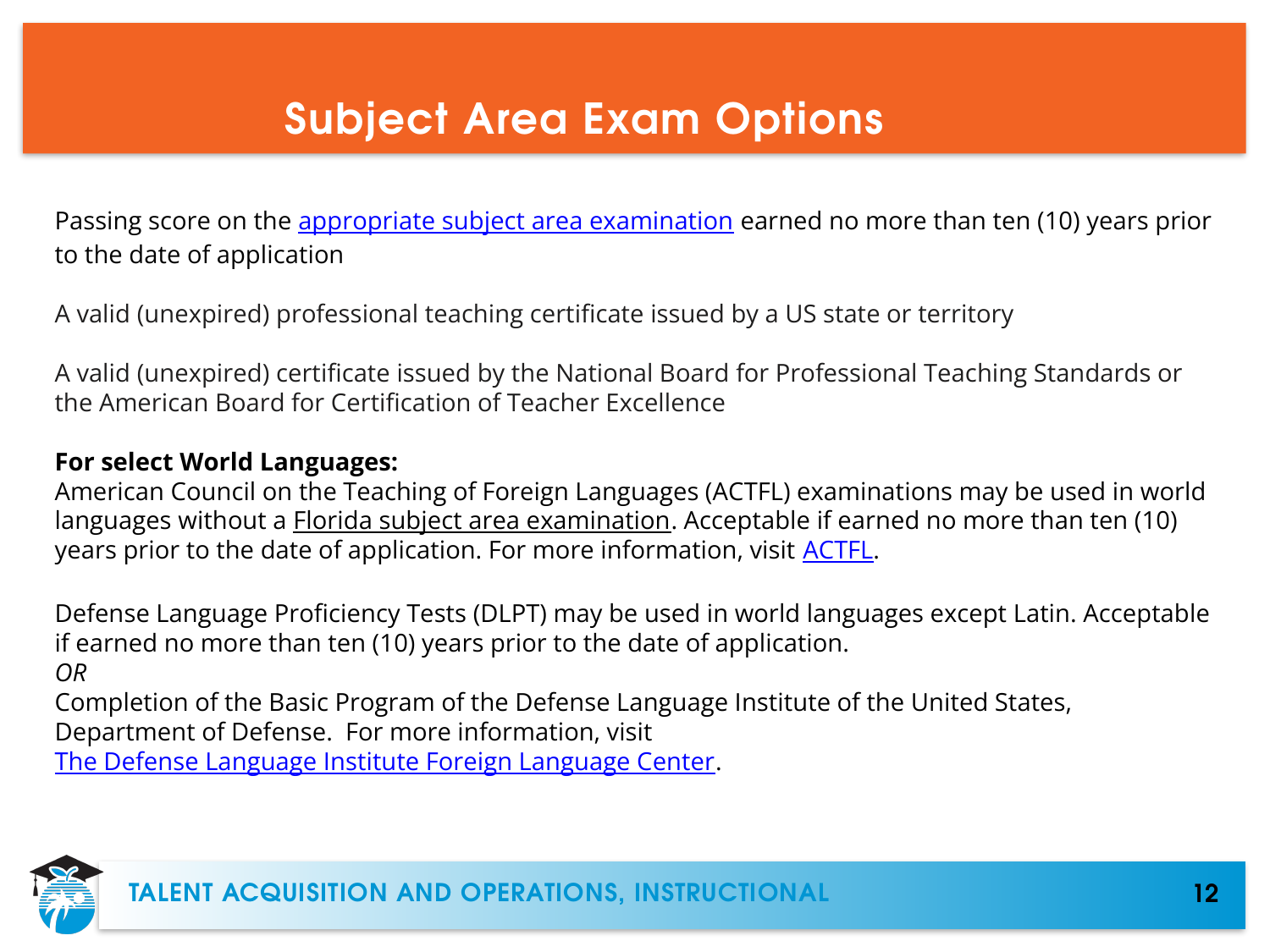

# Subject Area Exam Options
Passing score on the appropriate subject area examination earned no more than ten (10) years prior to the date of application

A valid (unexpired) professional teaching certificate issued by a US state or territory

A valid (unexpired) certificate issued by the National Board for Professional Teaching Standards or the American Board for Certification of Teacher Excellence

For select World Languages:
American Council on the Teaching of Foreign Languages (ACTFL) examinations may be used in world languages without a Florida subject area examination. Acceptable if earned no more than ten (10) years prior to the date of application. For more information, visit ACTFL.

Defense Language Proficiency Tests (DLPT) may be used in world languages except Latin. Acceptable if earned no more than ten (10) years prior to the date of application.
OR
Completion of the Basic Program of the Defense Language Institute of the United States, Department of Defense.  For more information, visit The Defense Language Institute Foreign Language Center.

TALENT ACQUISITION AND OPERATIONS, INSTRUCTIONAL
12